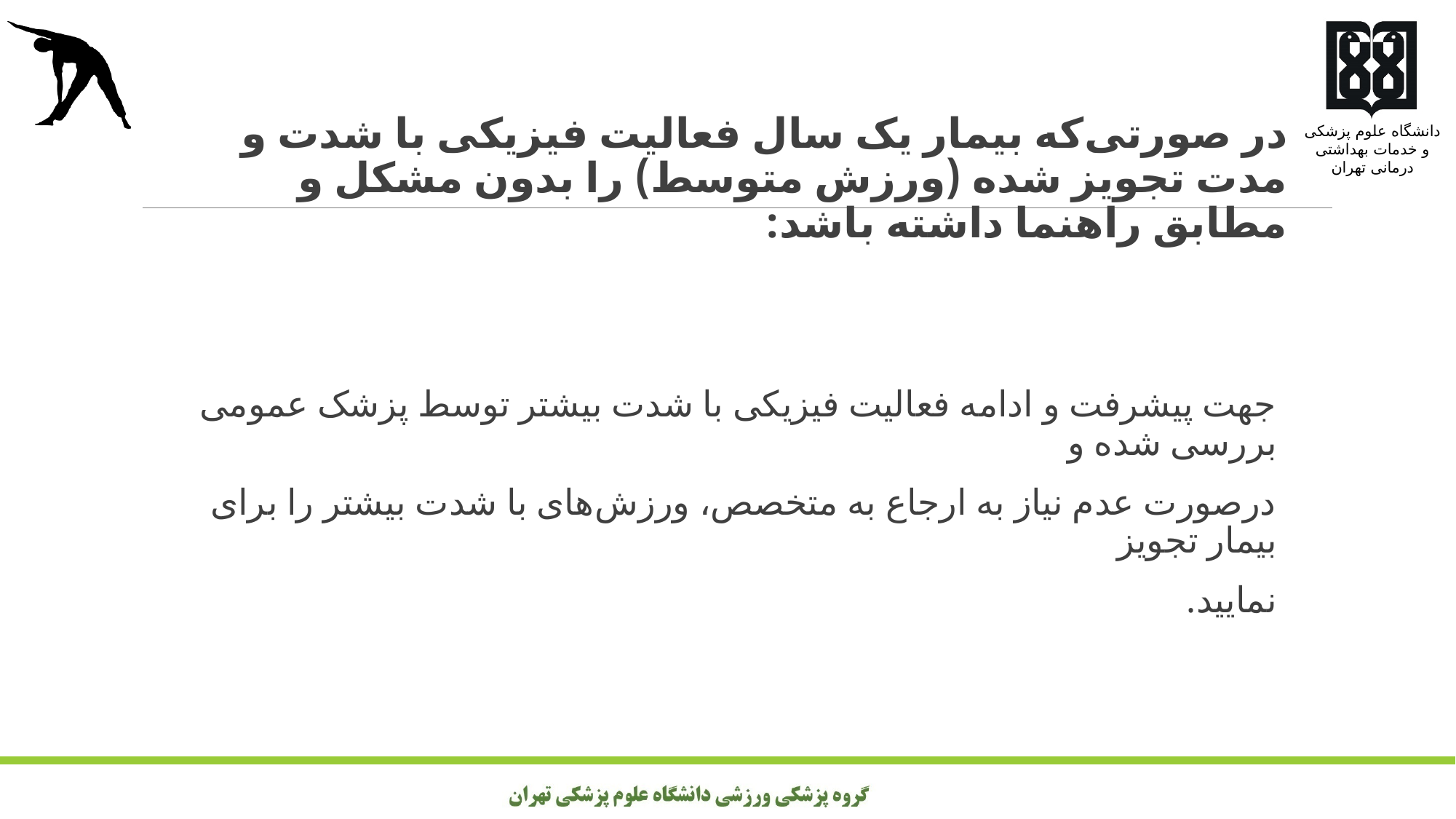

در صورتی‌که بیمار یک سال فعالیت فیزیکی با شدت و مدت تجویز شده (ورزش متوسط) را بدون مشکل و مطابق راهنما داشته باشد:

جهت پیشرفت و ادامه فعالیت فیزیکی با شدت بیشتر توسط پزشک عمومی بررسی شده و
درصورت عدم نیاز به ارجاع به متخصص، ورزش‌های با شدت بیشتر را برای بیمار تجویز
نمایید.